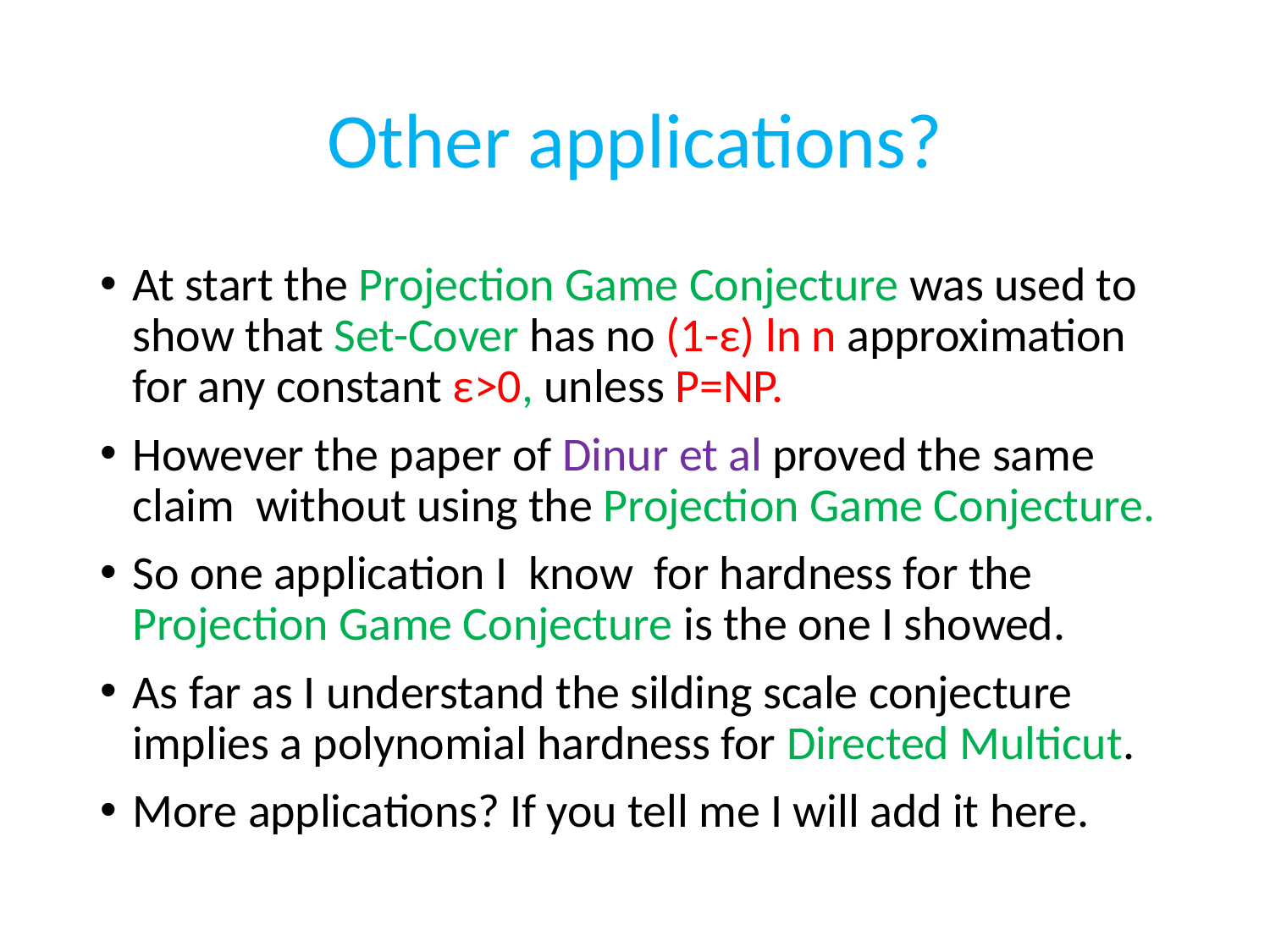

# Other applications?
At start the Projection Game Conjecture was used to show that Set-Cover has no (1-ε) ln n approximation for any constant ε>0, unless P=NP.
However the paper of Dinur et al proved the same claim  without using the Projection Game Conjecture.
So one application I  know  for hardness for the Projection Game Conjecture is the one I showed.
As far as I understand the silding scale conjecture implies a polynomial hardness for Directed Multicut.
More applications? If you tell me I will add it here.